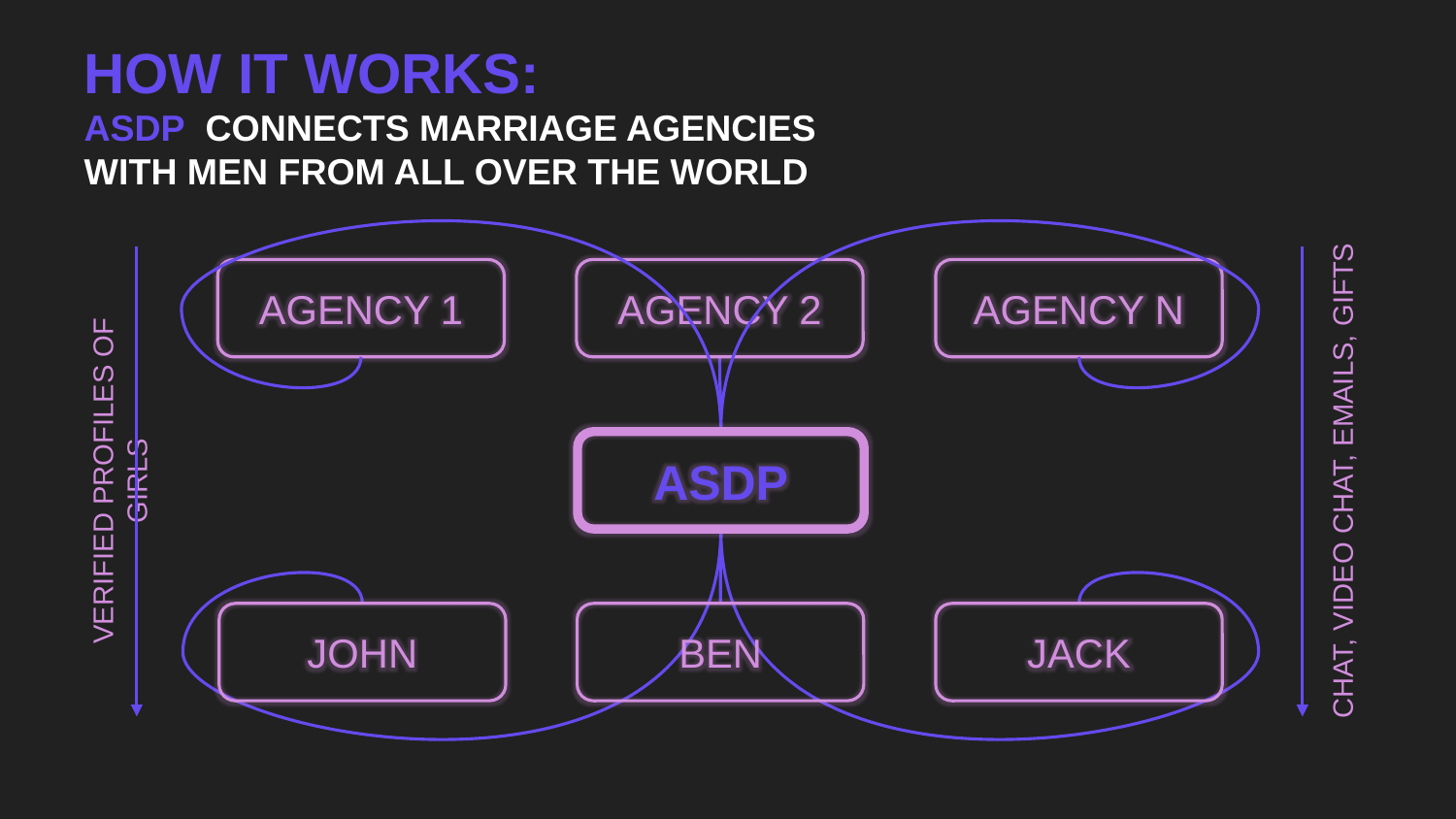

HOW IT WORKS:
ASDP  CONNECTS MARRIAGE AGENCIES
WITH MEN FROM ALL OVER THE WORLD
AGENCY 2
AGENCY N
AGENCY 1
ASDP
JOHN
BEN
JACK
VERIFIED PROFILES OF GIRLS
CHAT, VIDEO CHAT, EMAILS, GIFTS